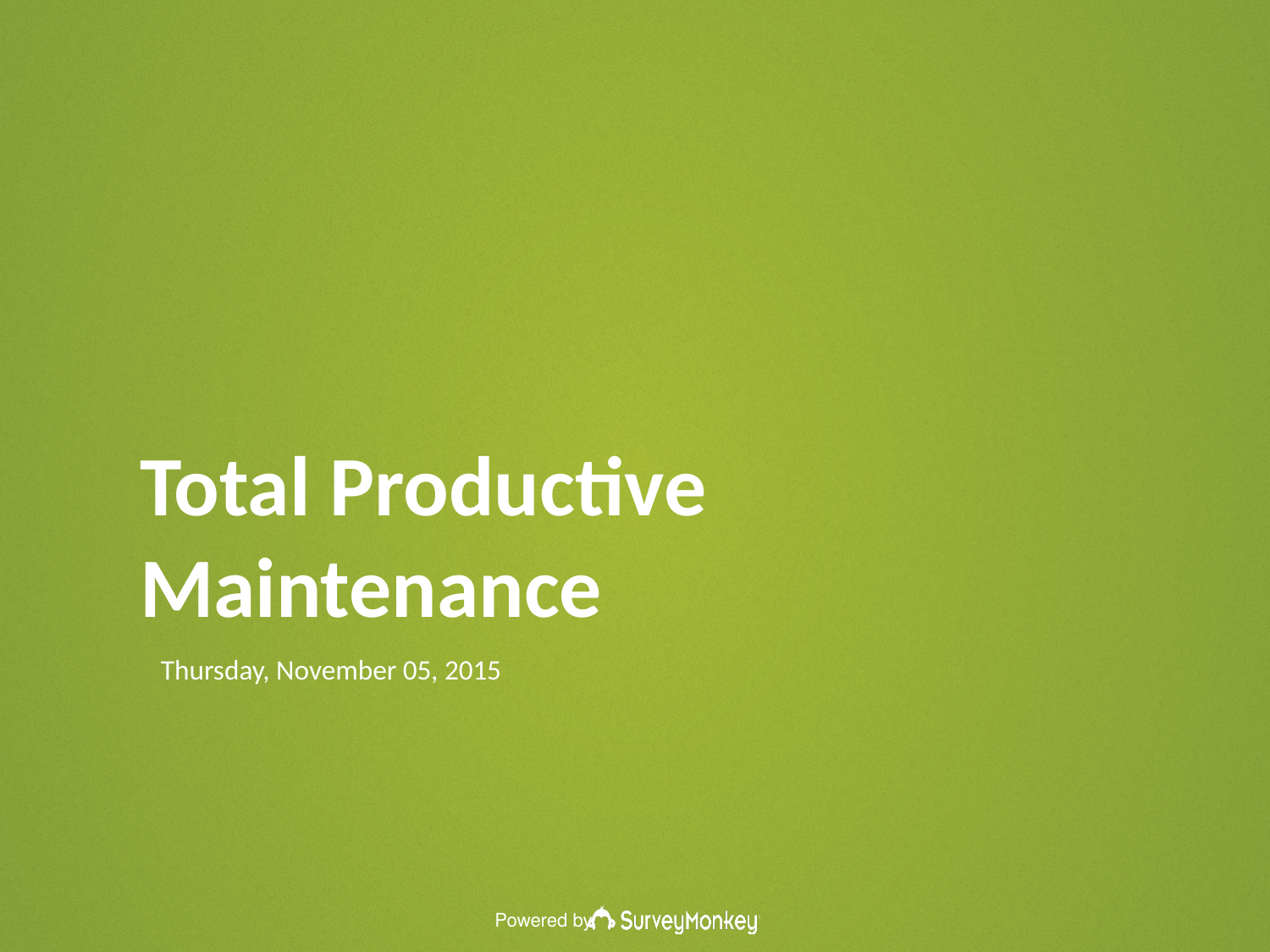

Total Productive Maintenance
Thursday, November 05, 2015